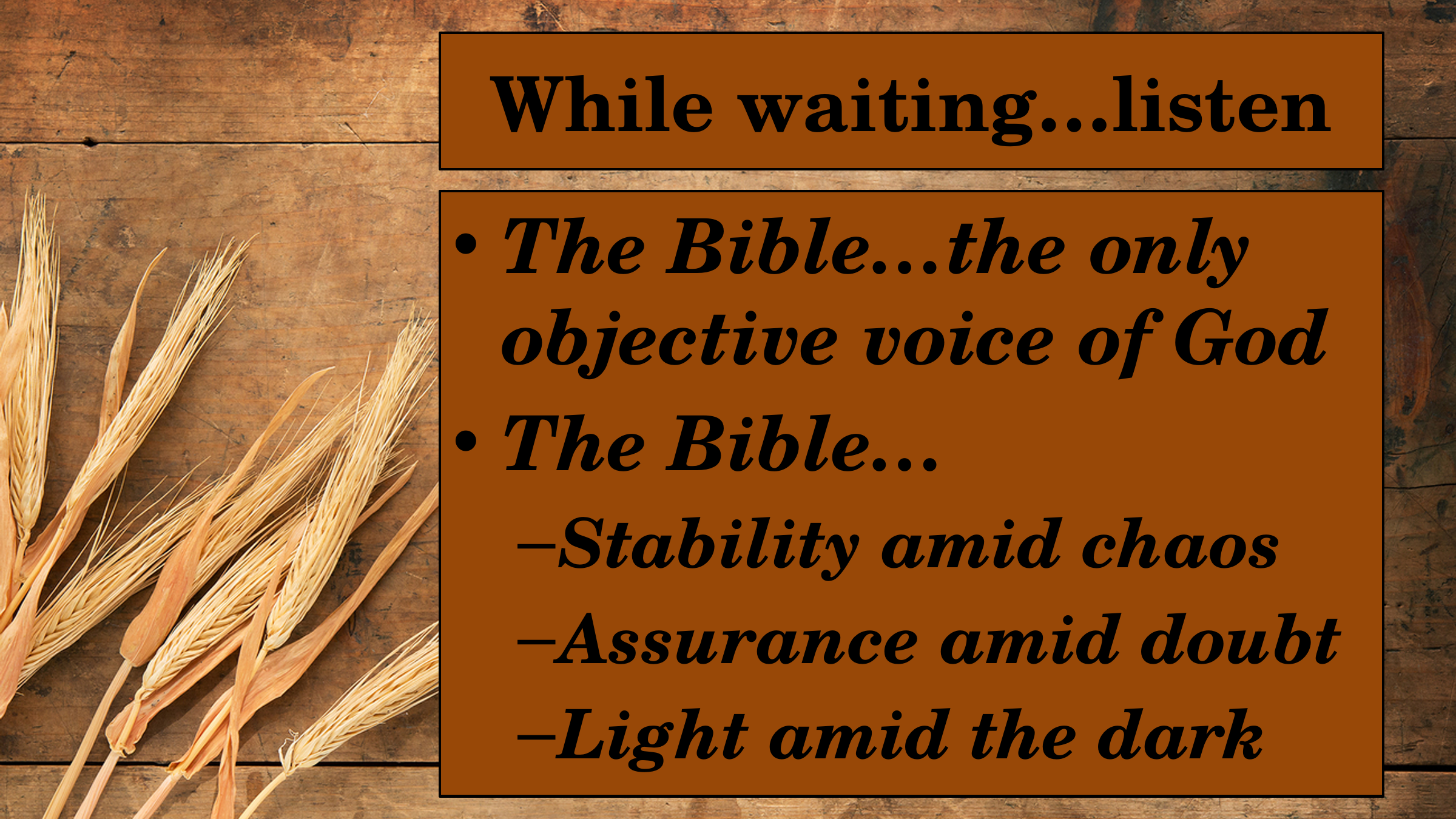

# While waiting…listen
The Bible…the only objective voice of God
The Bible…
Stability amid chaos
Assurance amid doubt
Light amid the dark